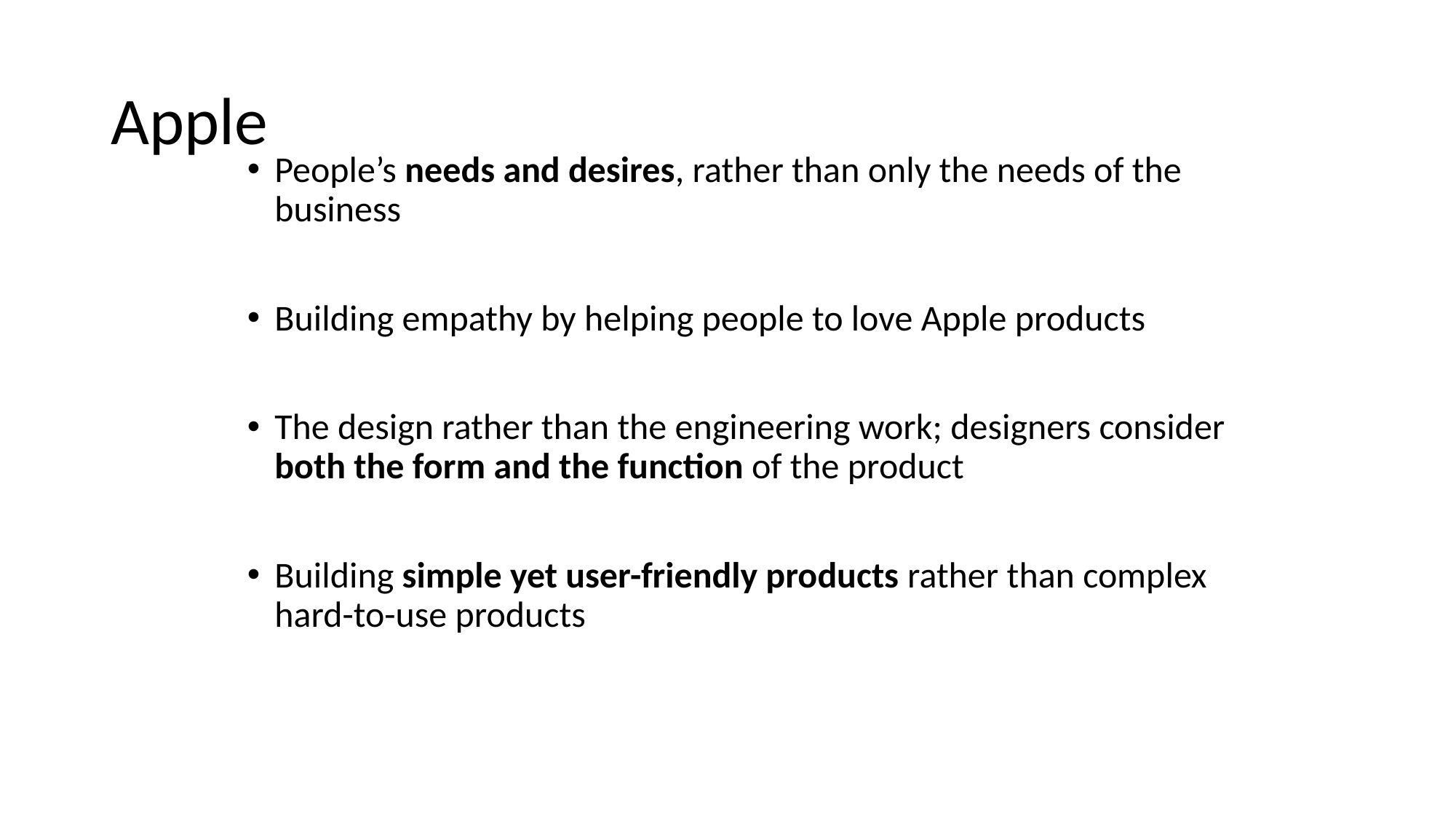

# Apple
People’s needs and desires, rather than only the needs of the business

Building empathy by helping people to love Apple products

The design rather than the engineering work; designers consider both the form and the function of the product

Building simple yet user-friendly products rather than complex hard-to-use products